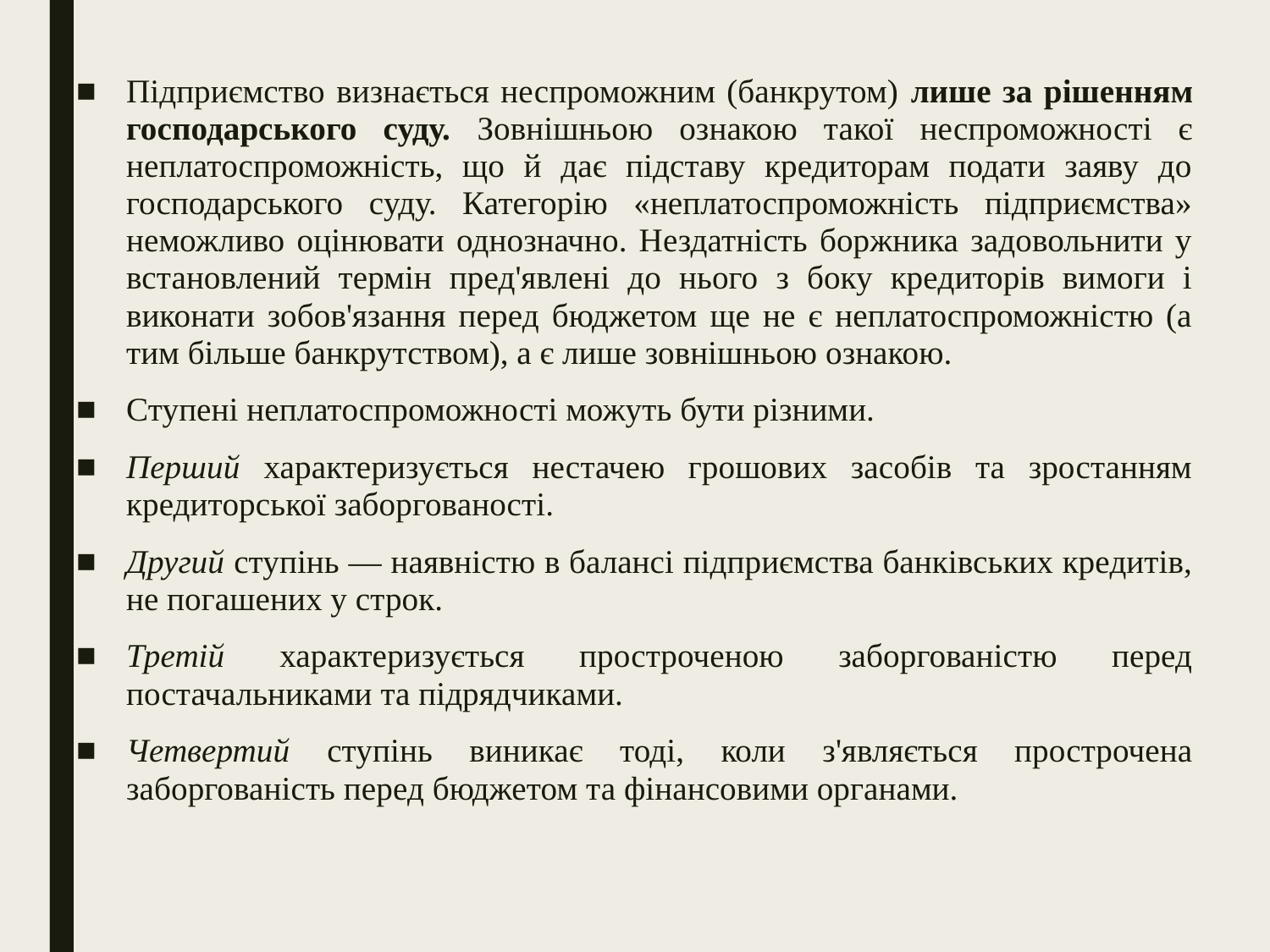

Підприємство визнається неспроможним (банкрутом) лише за рішенням господарського суду. Зовнішньою ознакою такої неспроможності є неплатоспроможність, що й дає підставу кредиторам подати заяву до господарського суду. Категорію «неплатоспроможність підприємства» неможливо оцінювати однозначно. Нездатність боржника задовольнити у встановлений термін пред'явлені до нього з боку кредиторів вимоги і виконати зобов'язання перед бюджетом ще не є неплатоспроможністю (а тим більше банкрутством), а є лише зовнішньою ознакою.
Ступені неплатоспроможності можуть бути різними.
Перший характеризується нестачею грошових засобів та зростанням кредиторської заборгованості.
Другий ступінь — наявністю в балансі підприємства банківських кредитів, не погашених у строк.
Третій характеризується простроченою заборгованістю перед постачальниками та підрядчиками.
Четвертий ступінь виникає тоді, коли з'являється прострочена заборгованість перед бюджетом та фінансовими органами.